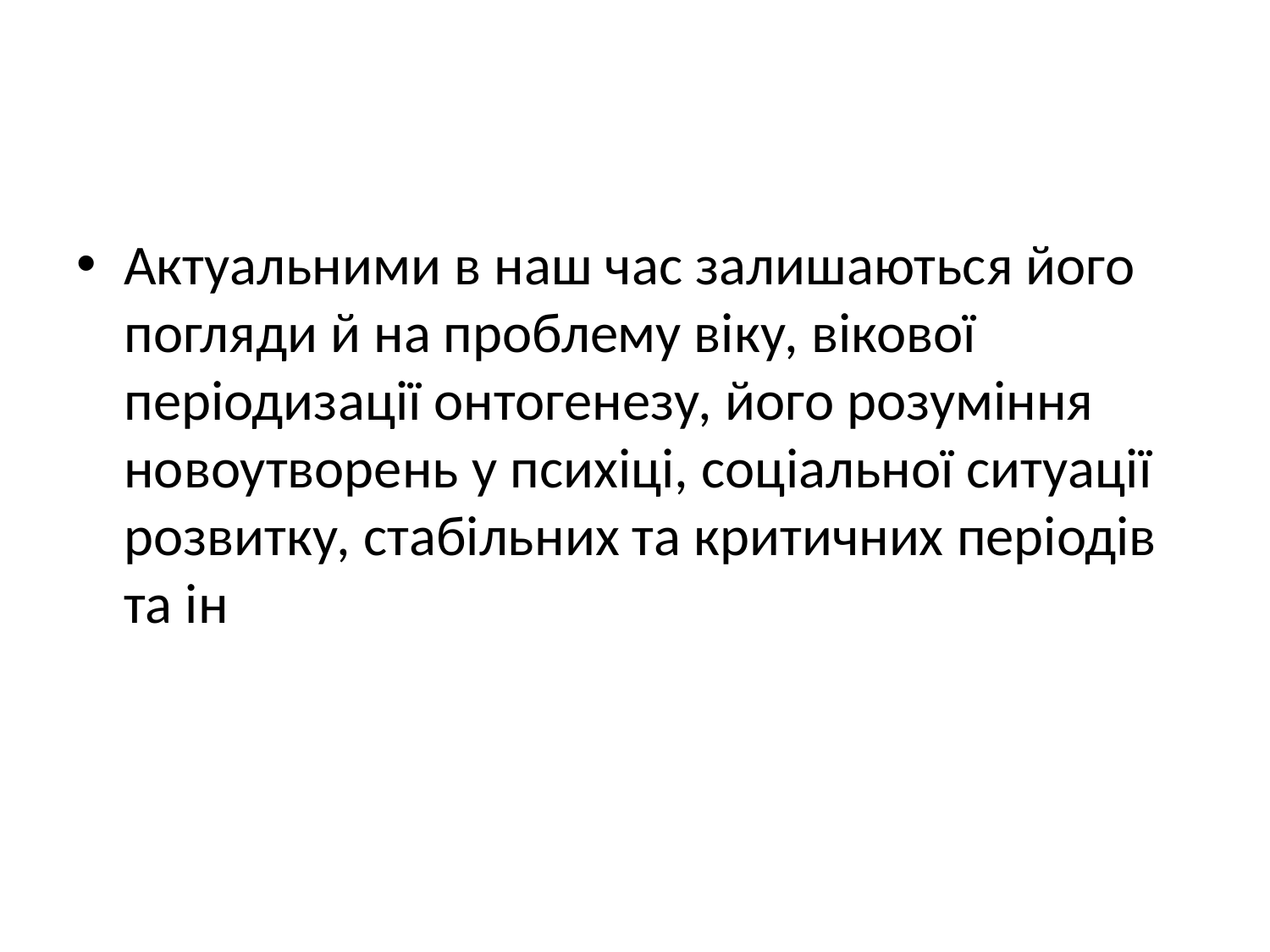

#
Актуальними в наш час залишаються його погляди й на проблему віку, вікової періодизації онтогенезу, його розуміння новоутворень у психіці, соціальної ситуації розвитку, стабільних та критичних періодів та ін